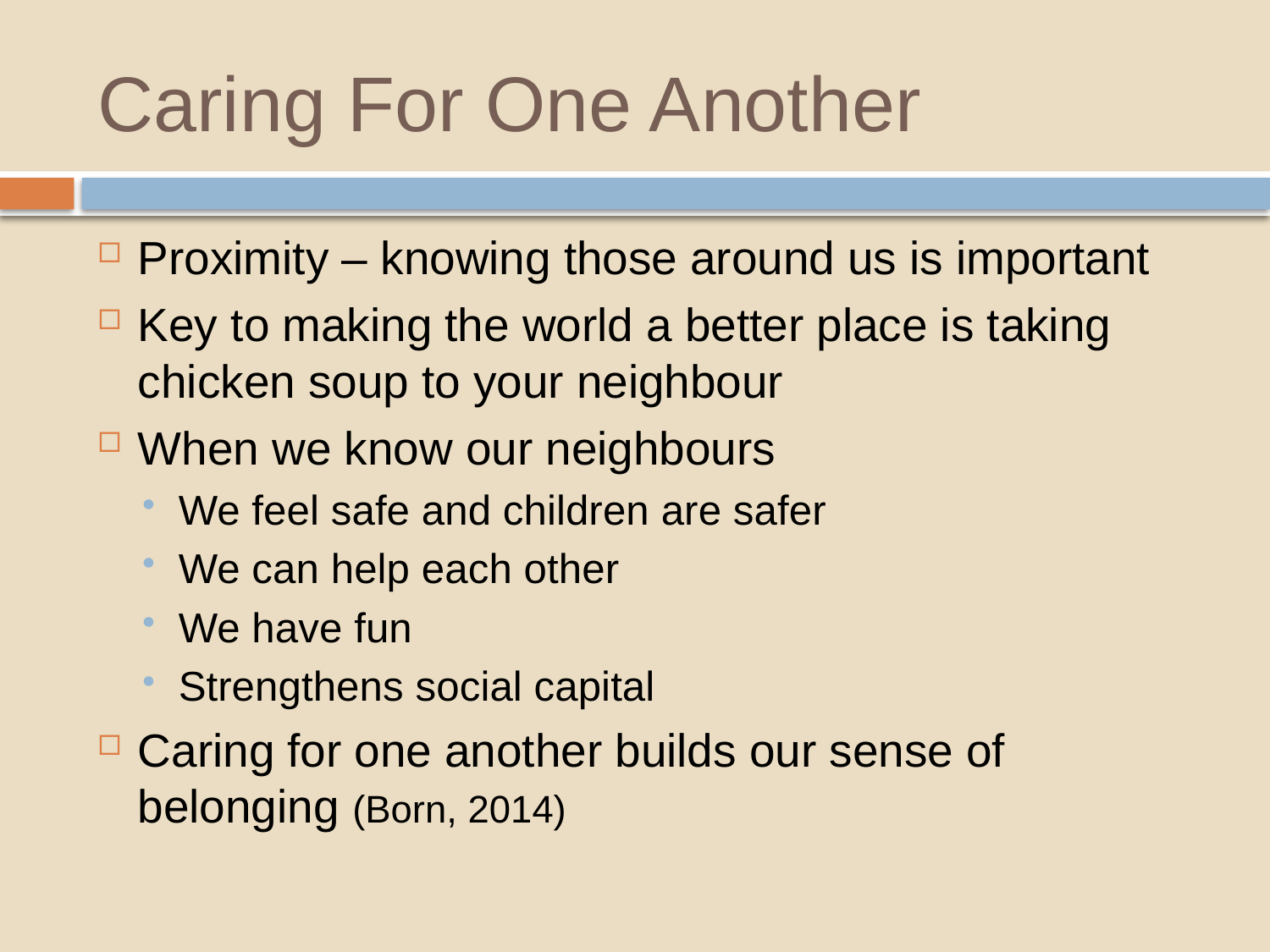

# Caring For One Another
Proximity – knowing those around us is important
Key to making the world a better place is taking chicken soup to your neighbour
When we know our neighbours
We feel safe and children are safer
We can help each other
We have fun
Strengthens social capital
Caring for one another builds our sense of belonging (Born, 2014)